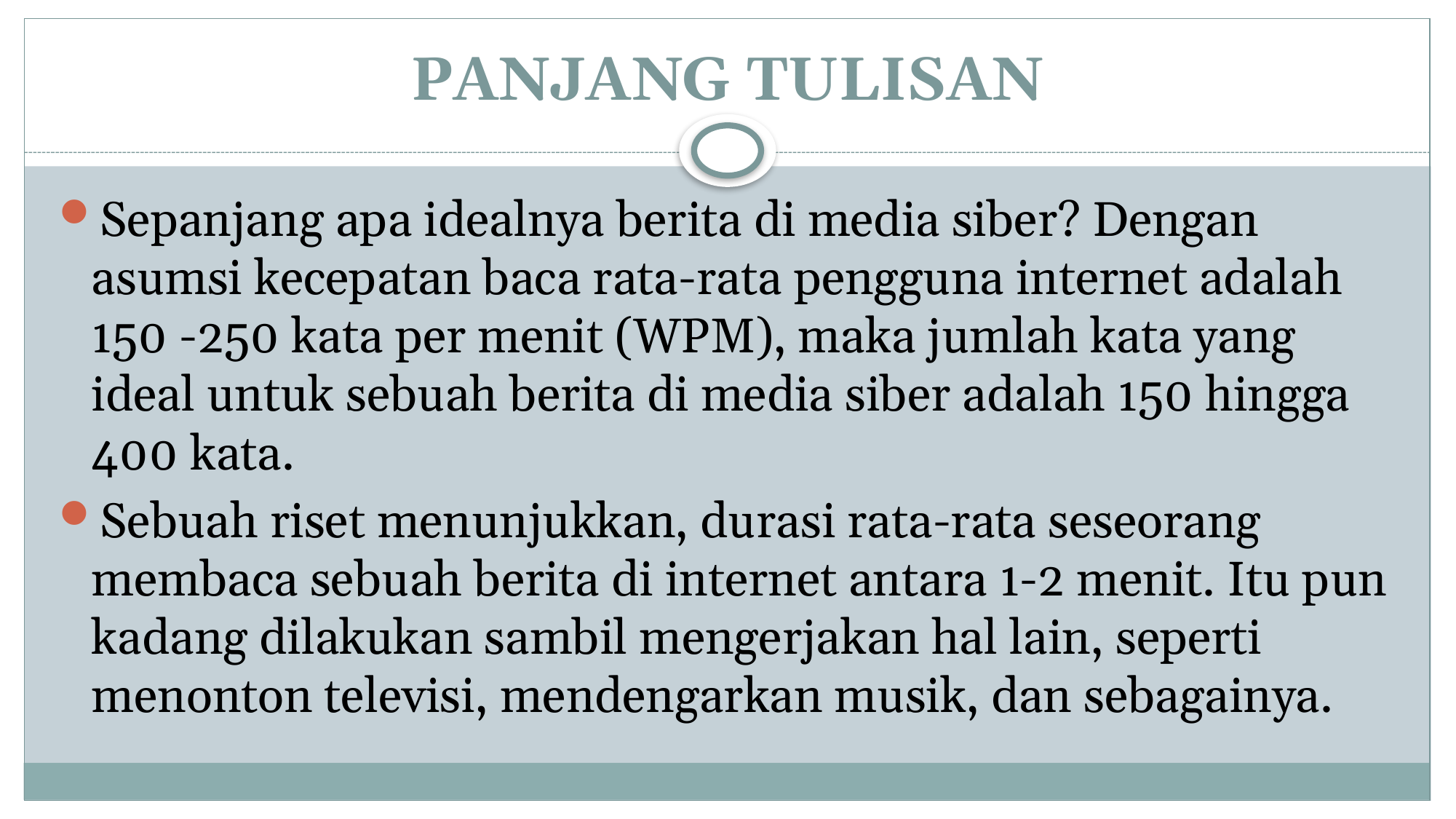

# PANJANG TULISAN
Sepanjang apa idealnya berita di media siber? Dengan asumsi kecepatan baca rata-rata pengguna internet adalah 150 -250 kata per menit (WPM), maka jumlah kata yang ideal untuk sebuah berita di media siber adalah 150 hingga 400 kata.
Sebuah riset menunjukkan, durasi rata-rata seseorang membaca sebuah berita di internet antara 1-2 menit. Itu pun kadang dilakukan sambil mengerjakan hal lain, seperti menonton televisi, mendengarkan musik, dan sebagainya.